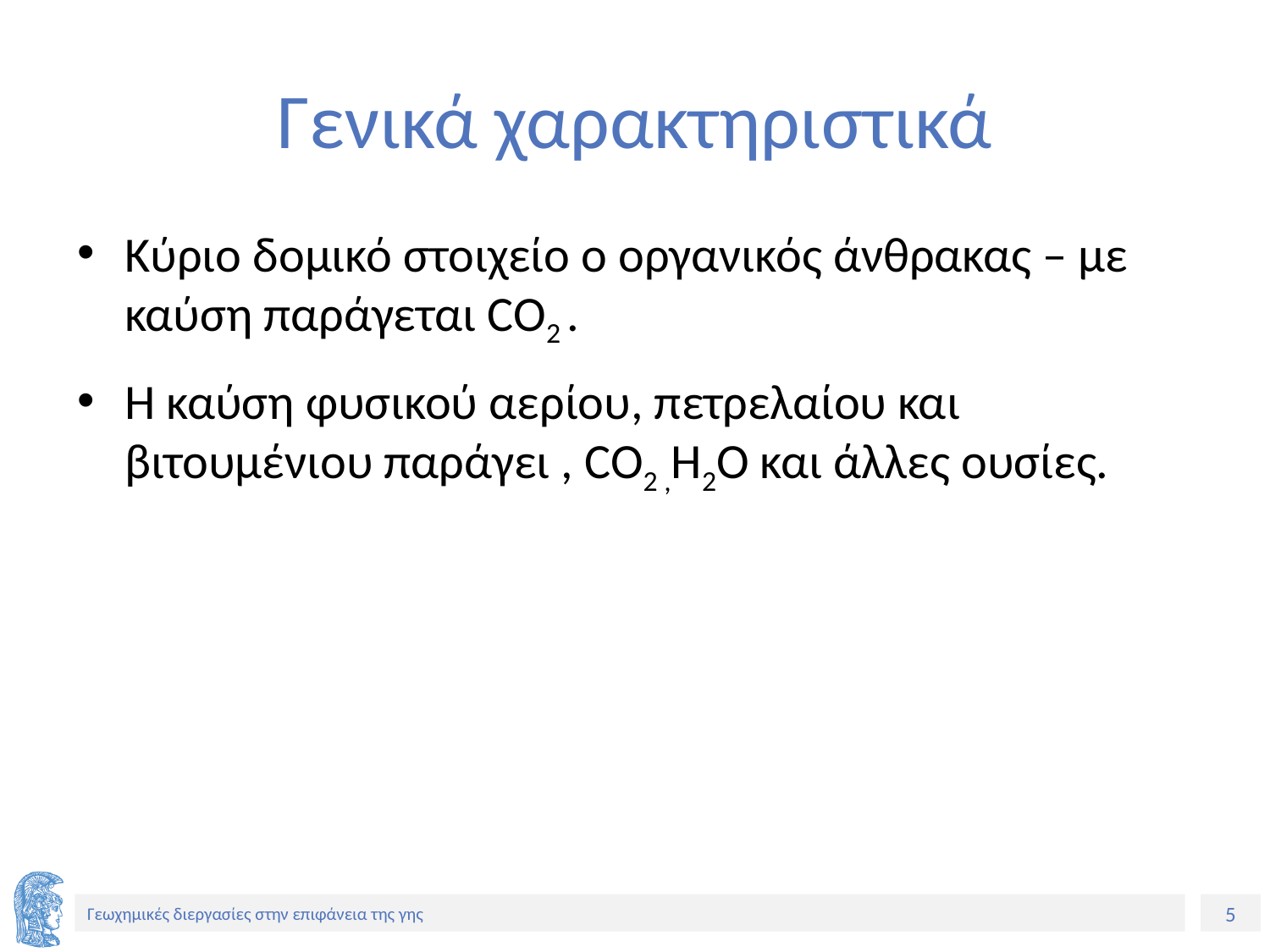

# Γενικά χαρακτηριστικά
Κύριο δομικό στοιχείο ο οργανικός άνθρακας – με καύση παράγεται CO2 .
Η καύση φυσικού αερίου, πετρελαίου και βιτουμένιου παράγει , CO2 ,Η2Ο και άλλες ουσίες.